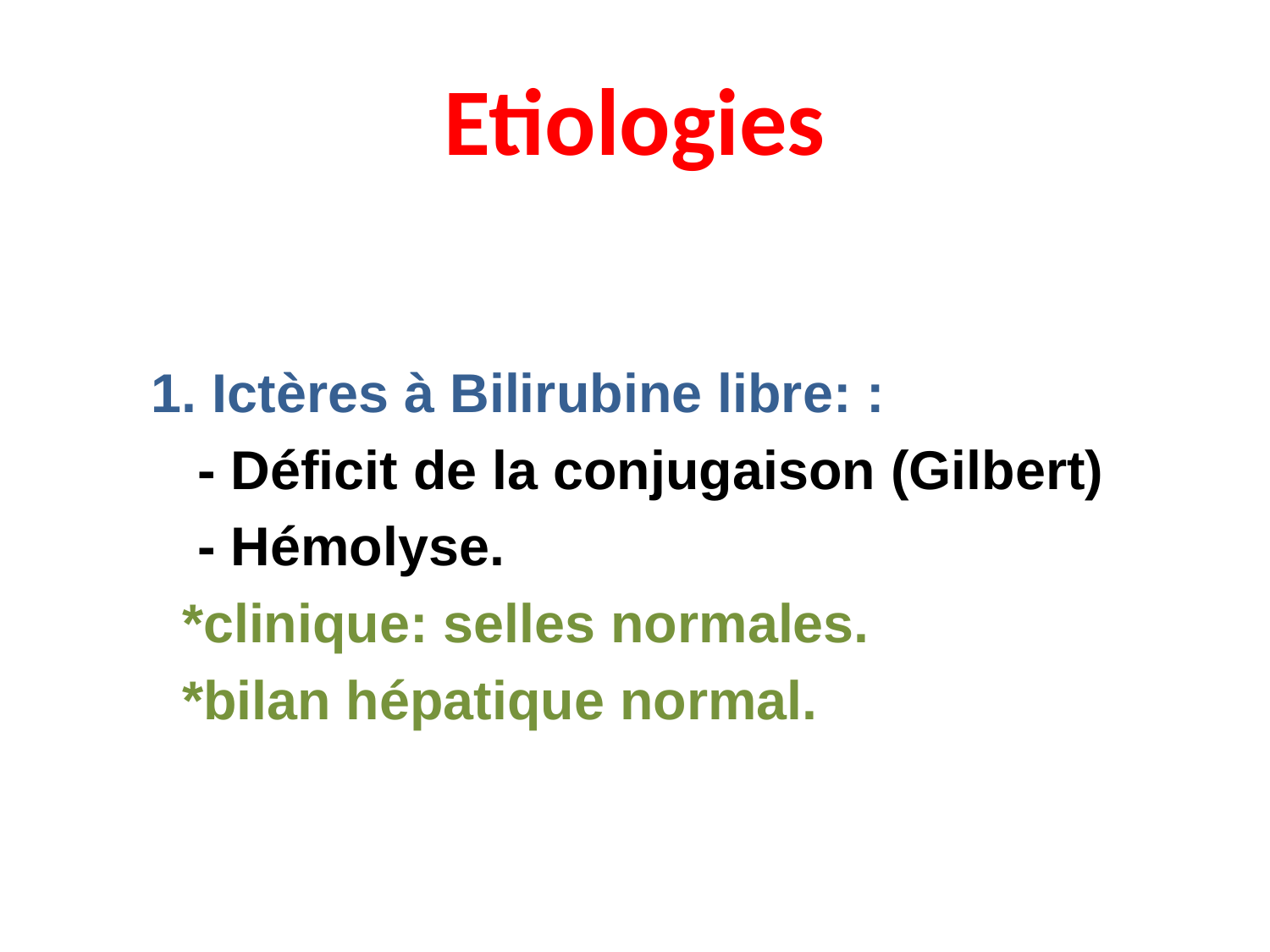

# Etiologies

1. Ictères à Bilirubine libre: :
   - Déficit de la conjugaison (Gilbert)
   - Hémolyse.
  *clinique: selles normales.
  *bilan hépatique normal.